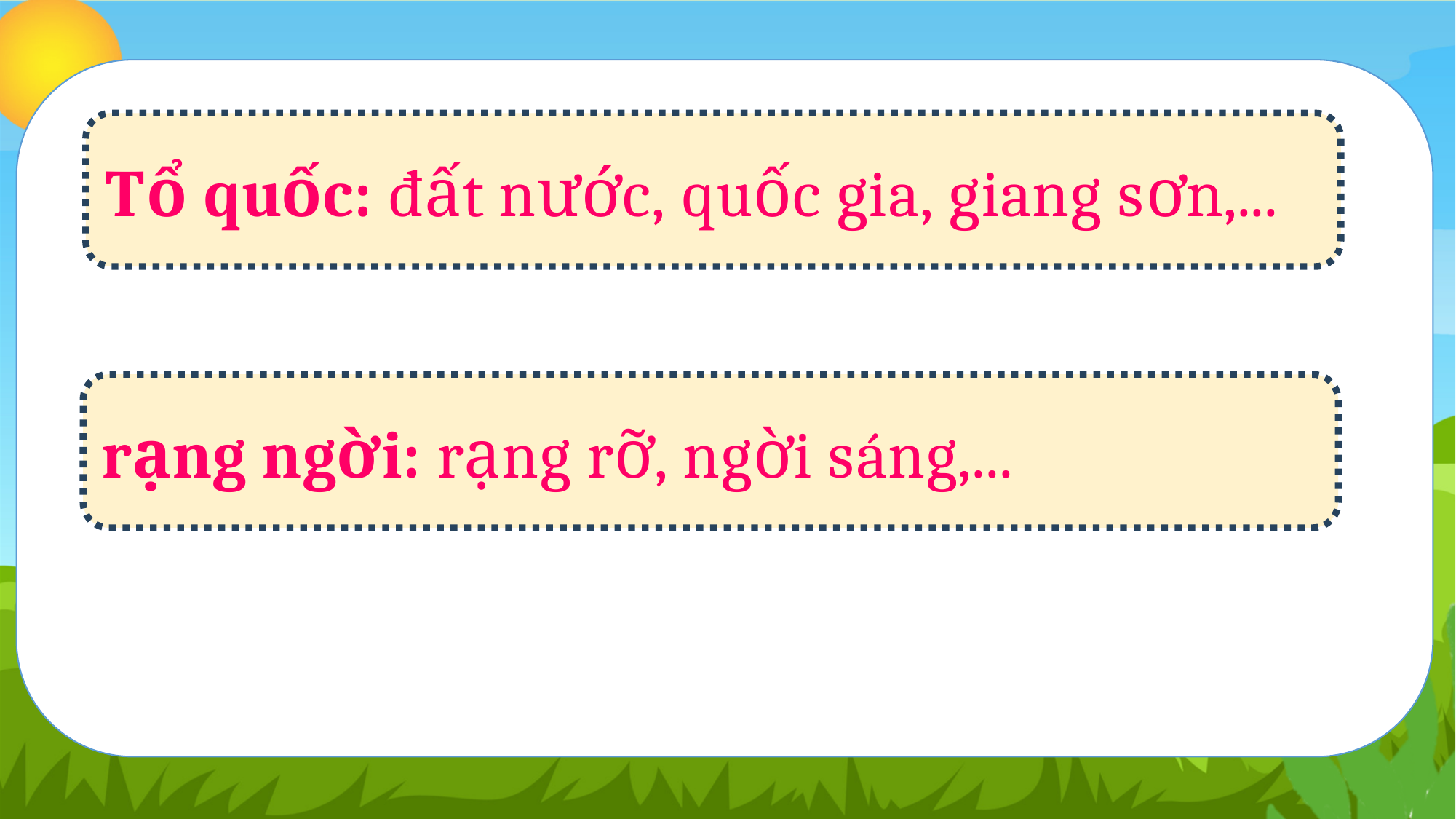

Tổ quốc: đất nước, quốc gia, giang sơn,...
rạng ngời: rạng rỡ, ngời sáng,...